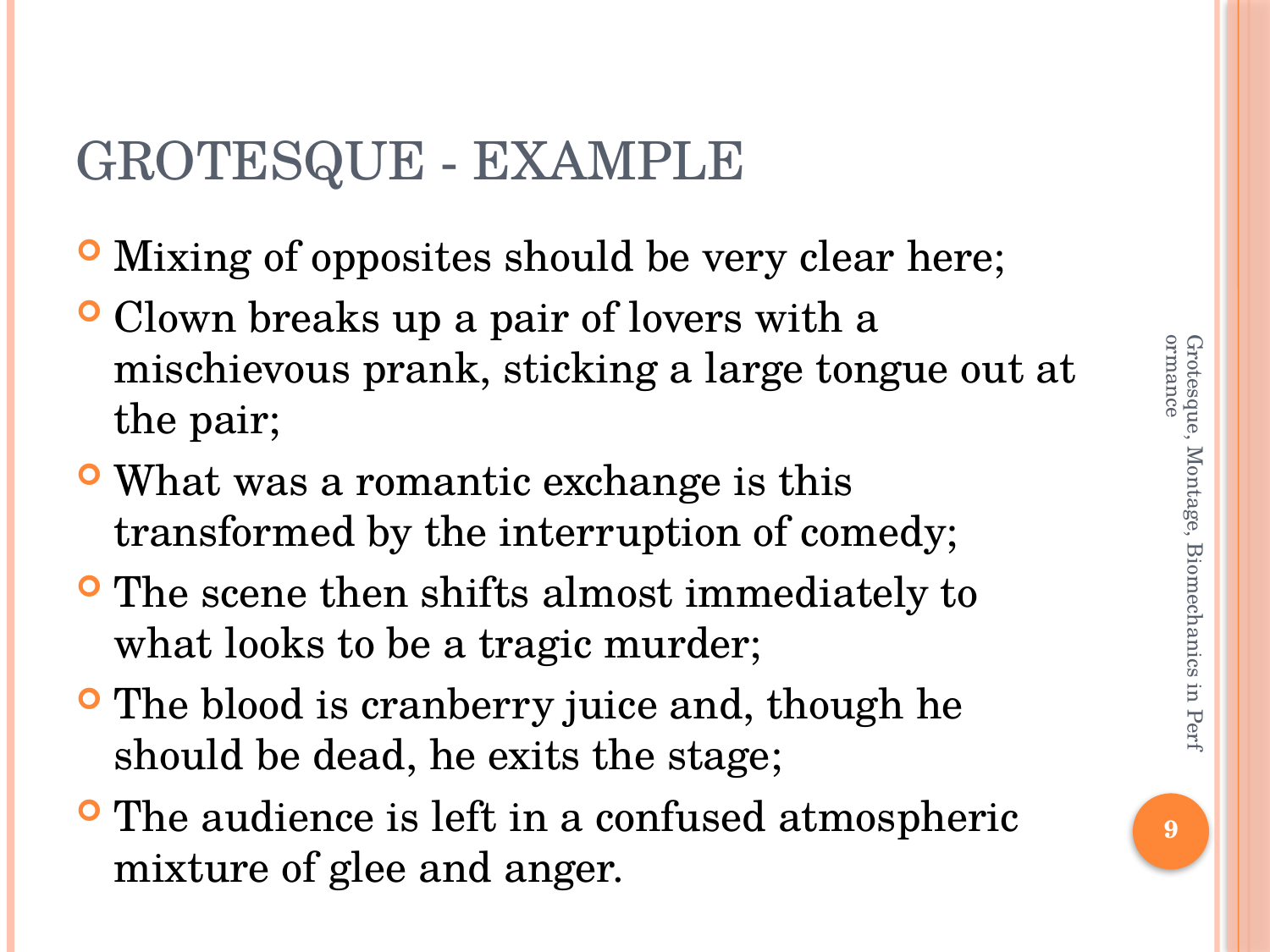

# Grotesque - Example
Mixing of opposites should be very clear here;
Clown breaks up a pair of lovers with a mischievous prank, sticking a large tongue out at the pair;
What was a romantic exchange is this transformed by the interruption of comedy;
The scene then shifts almost immediately to what looks to be a tragic murder;
The blood is cranberry juice and, though he should be dead, he exits the stage;
The audience is left in a confused atmospheric mixture of glee and anger.
Grotesque, Montage, Biomechanics in Performance
9